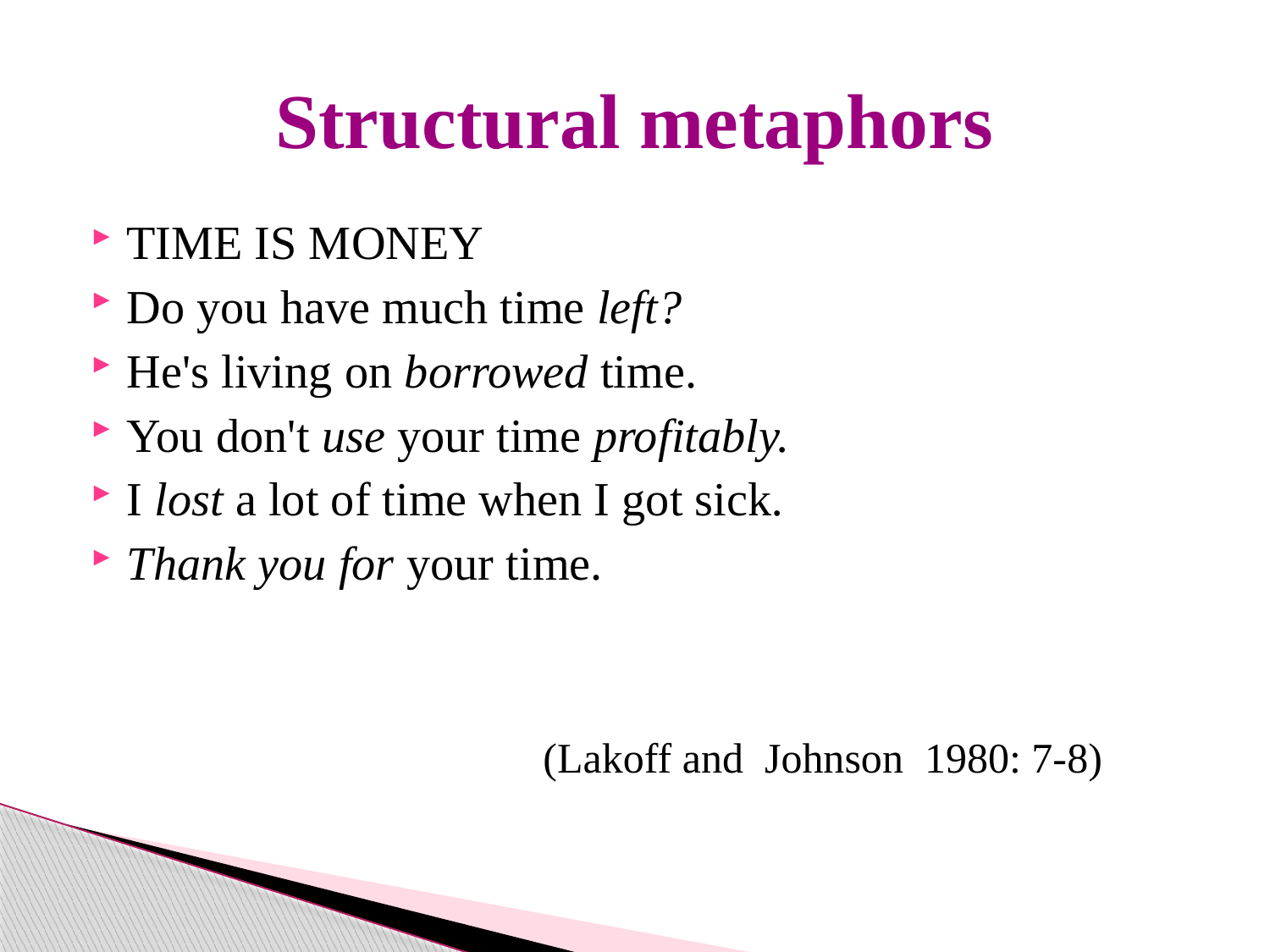

# Structural metaphors
TIME IS MONEY
Do you have much time left?
He's living on borrowed time.
You don't use your time profitably.
I lost a lot of time when I got sick.
Thank you for your time.

                                      (Lakoff and  Johnson  1980: 7-8)